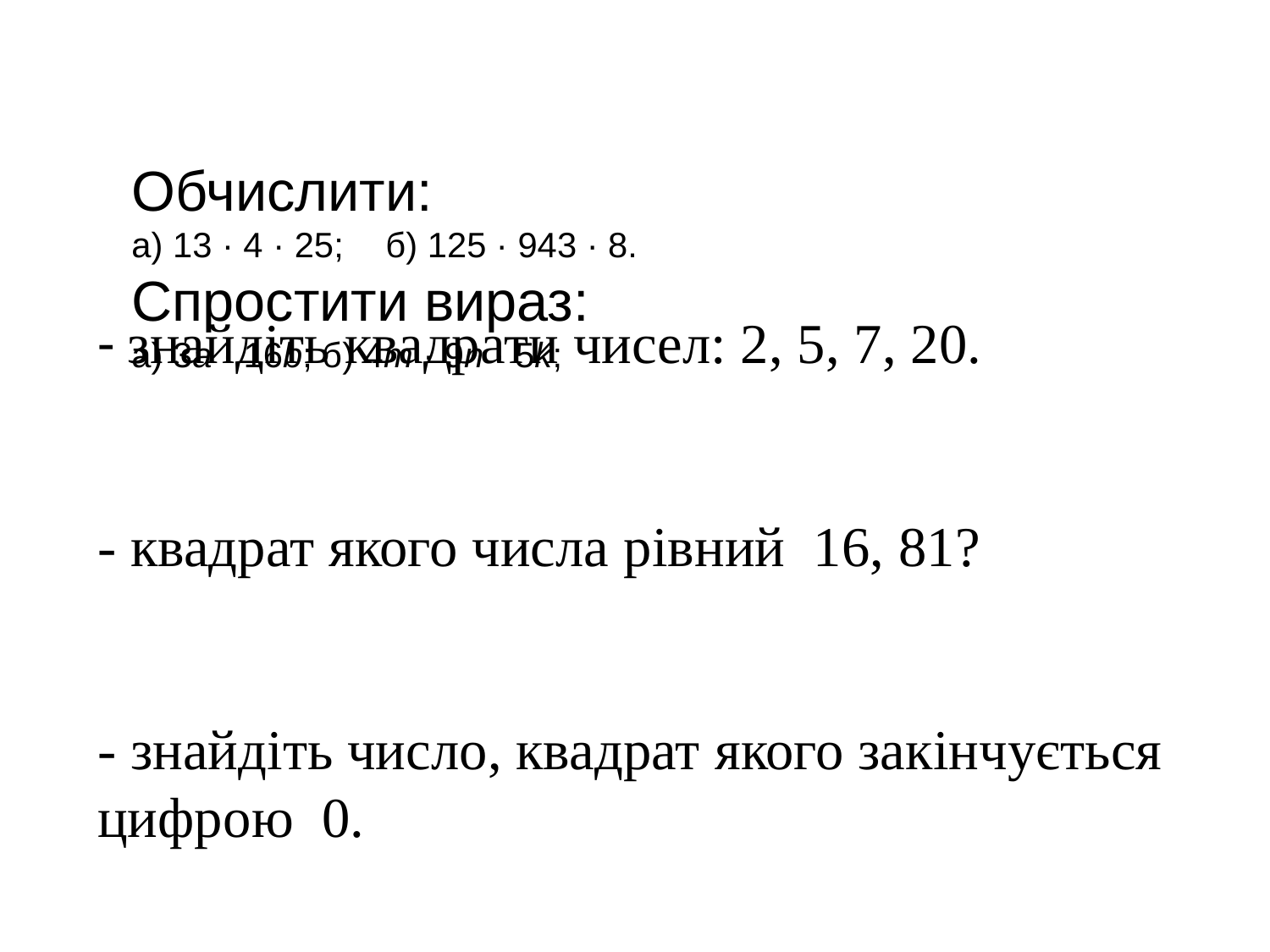

Обчислити:
а) 13 · 4 · 25;	б) 125 · 943 · 8.
Спростити вираз:
а) 3а · 16b; б) 4т · 9n · 5k;

- знайдіть квадрати чисел: 2, 5, 7, 20.

- квадрат якого числа рівний  16, 81?

- знайдіть число, квадрат якого закінчується цифрою  0.